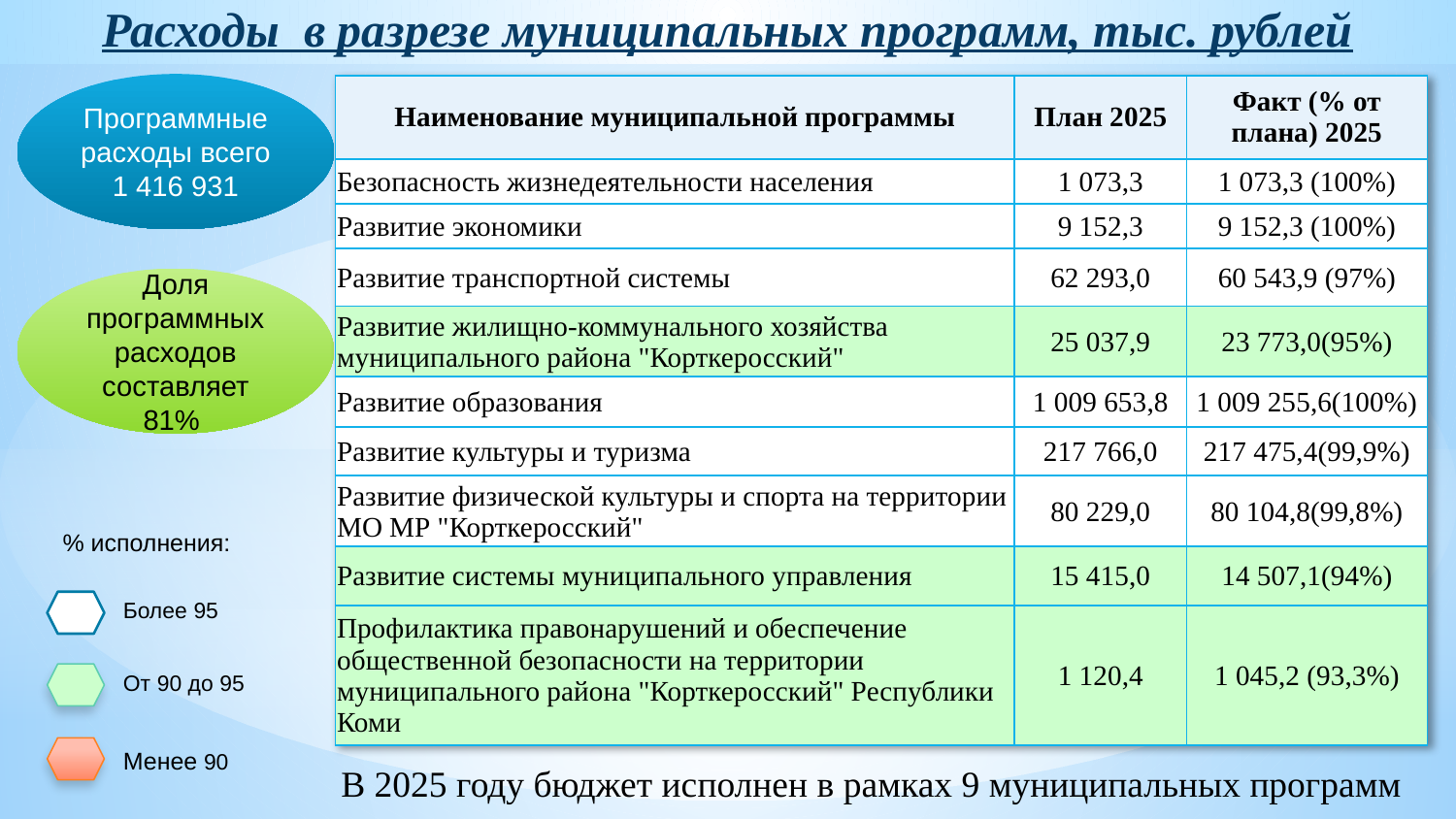

Расходы  в разрезе муниципальных программ, тыс. рублей
Программные расходы всего 1 416 931
| Наименование муниципальной программы | План 2025 | Факт (% от плана) 2025 |
| --- | --- | --- |
| Безопасность жизнедеятельности населения | 1 073,3 | 1 073,3 (100%) |
| Развитие экономики | 9 152,3 | 9 152,3 (100%) |
| Развитие транспортной системы | 62 293,0 | 60 543,9 (97%) |
| Развитие жилищно-коммунального хозяйства муниципального района "Корткеросский" | 25 037,9 | 23 773,0(95%) |
| Развитие образования | 1 009 653,8 | 1 009 255,6(100%) |
| Развитие культуры и туризма | 217 766,0 | 217 475,4(99,9%) |
| Развитие физической культуры и спорта на территории МО МР "Корткеросский" | 80 229,0 | 80 104,8(99,8%) |
| Развитие системы муниципального управления | 15 415,0 | 14 507,1(94%) |
| Профилактика правонарушений и обеспечение общественной безопасности на территории муниципального района "Корткеросский" Республики Коми | 1 120,4 | 1 045,2 (93,3%) |
Доля программных расходов составляет 81%
% исполнения:
Более 95

От 90 до 95

Менее 90
В 2025 году бюджет исполнен в рамках 9 муниципальных программ